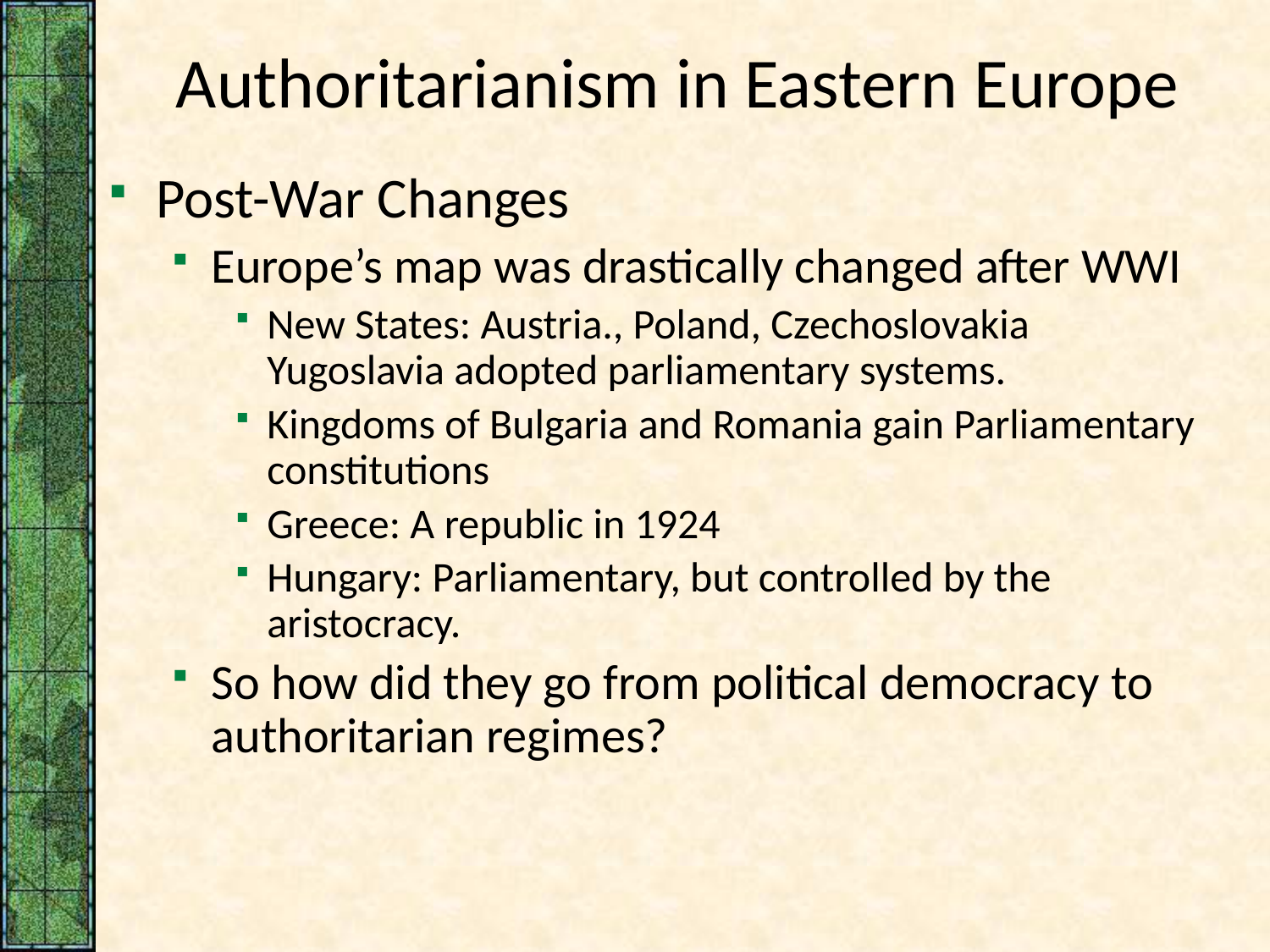

# Authoritarianism in Eastern Europe
Post-War Changes
Europe’s map was drastically changed after WWI
New States: Austria., Poland, Czechoslovakia Yugoslavia adopted parliamentary systems.
Kingdoms of Bulgaria and Romania gain Parliamentary constitutions
Greece: A republic in 1924
Hungary: Parliamentary, but controlled by the aristocracy.
So how did they go from political democracy to authoritarian regimes?